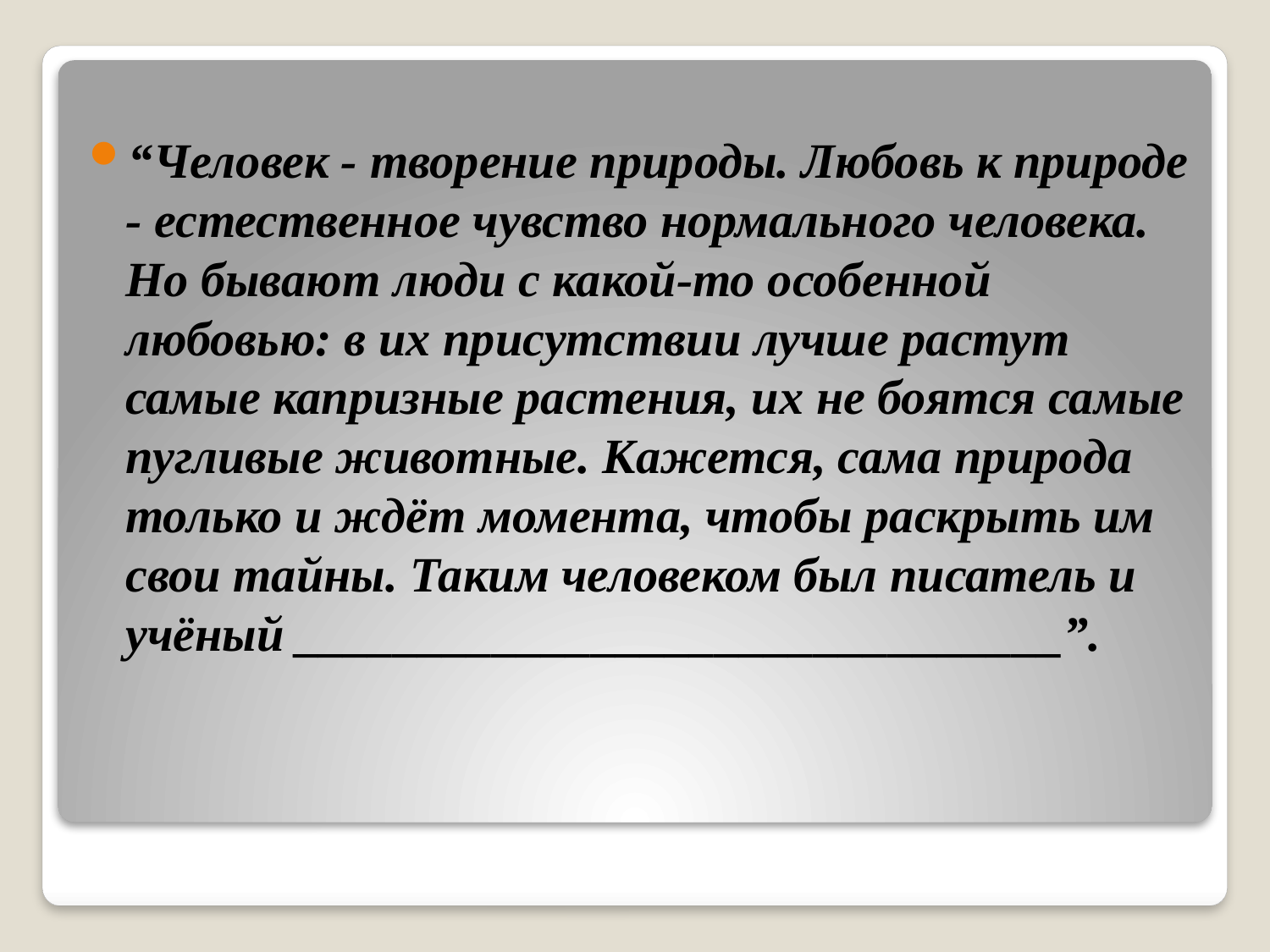

“Человек - творение природы. Любовь к природе - естественное чувство нормального человека. Но бывают люди с какой-то особенной любовью: в их присутствии лучше растут самые капризные растения, их не боятся самые пугливые животные. Кажется, сама природа только и ждёт момента, чтобы раскрыть им свои тайны. Таким человеком был писатель и учёный _______________________________”.

#